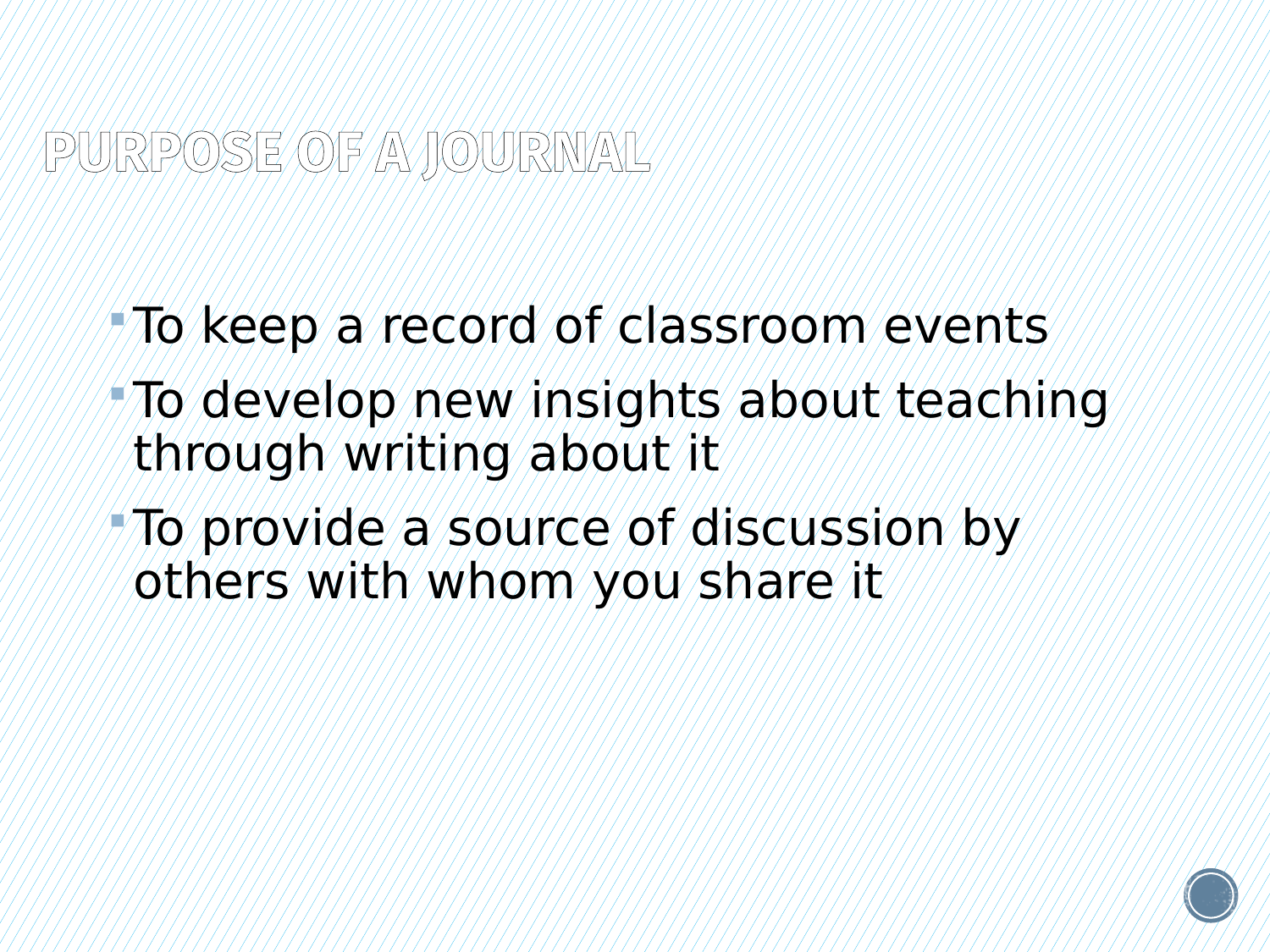

# Purpose of a journal
To keep a record of classroom events
To develop new insights about teaching through writing about it
To provide a source of discussion by others with whom you share it